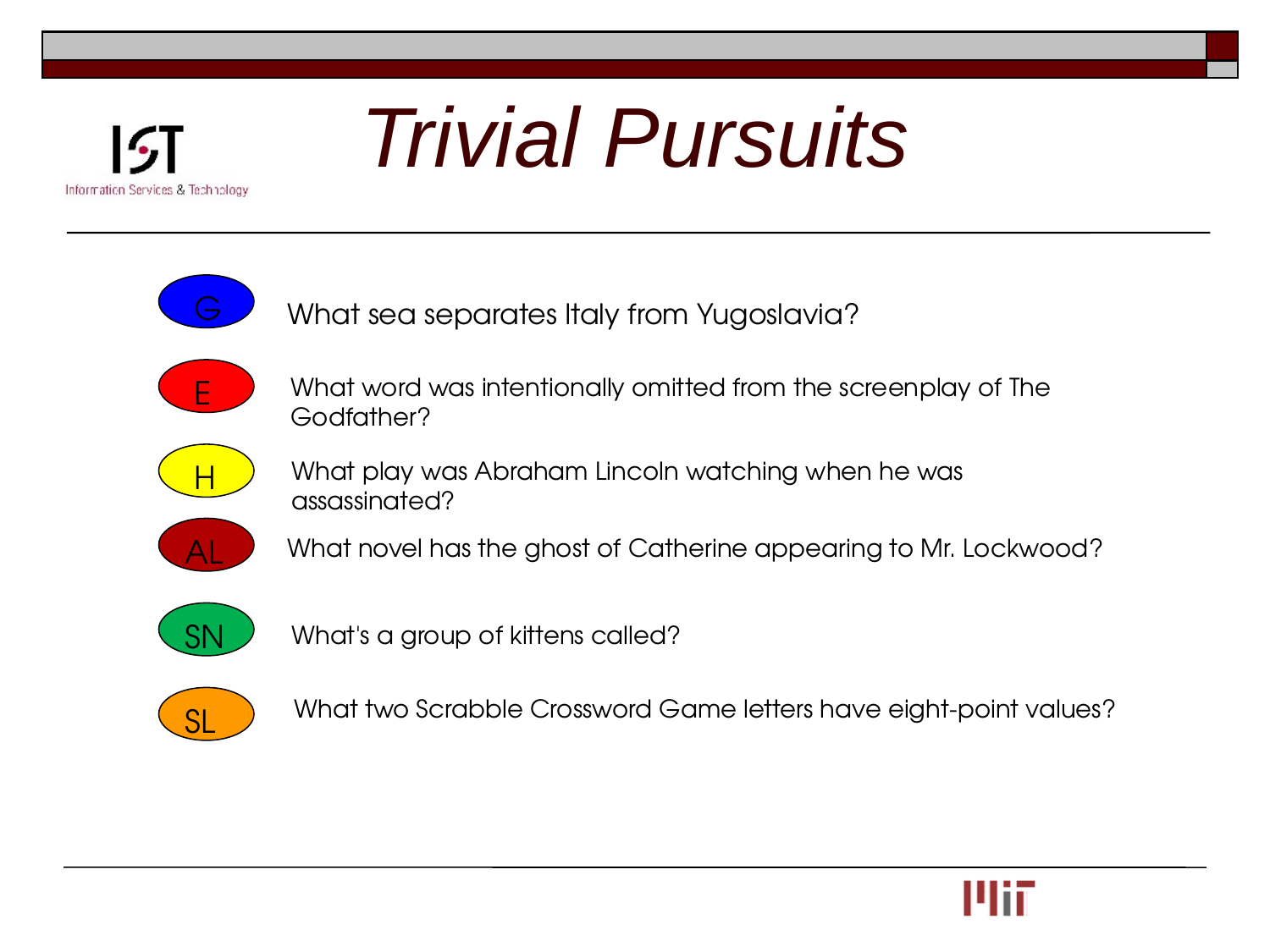

# Trivial Pursuits
 G
What sea separates Italy from Yugoslavia?
 E
What word was intentionally omitted from the screenplay of The Godfather?
 H
What play was Abraham Lincoln watching when he was assassinated?

What novel has the ghost of Catherine appearing to Mr. Lockwood?
AL

SN
What's a group of kittens called?
SL
What two Scrabble Crossword Game letters have eight-point values?